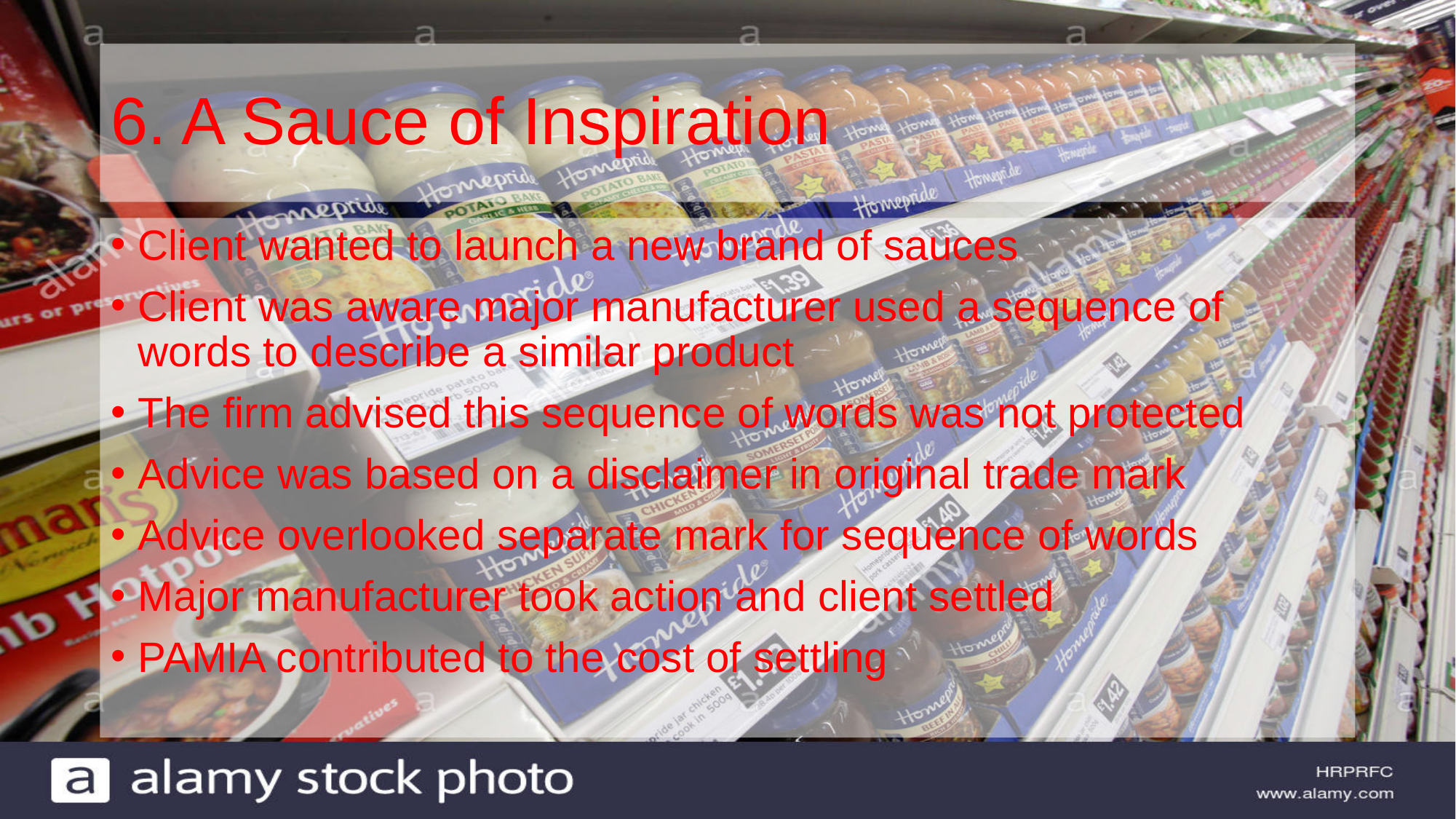

# 6. A Sauce of Inspiration
Client wanted to launch a new brand of sauces
Client was aware major manufacturer used a sequence of words to describe a similar product
The firm advised this sequence of words was not protected
Advice was based on a disclaimer in original trade mark
Advice overlooked separate mark for sequence of words
Major manufacturer took action and client settled
PAMIA contributed to the cost of settling